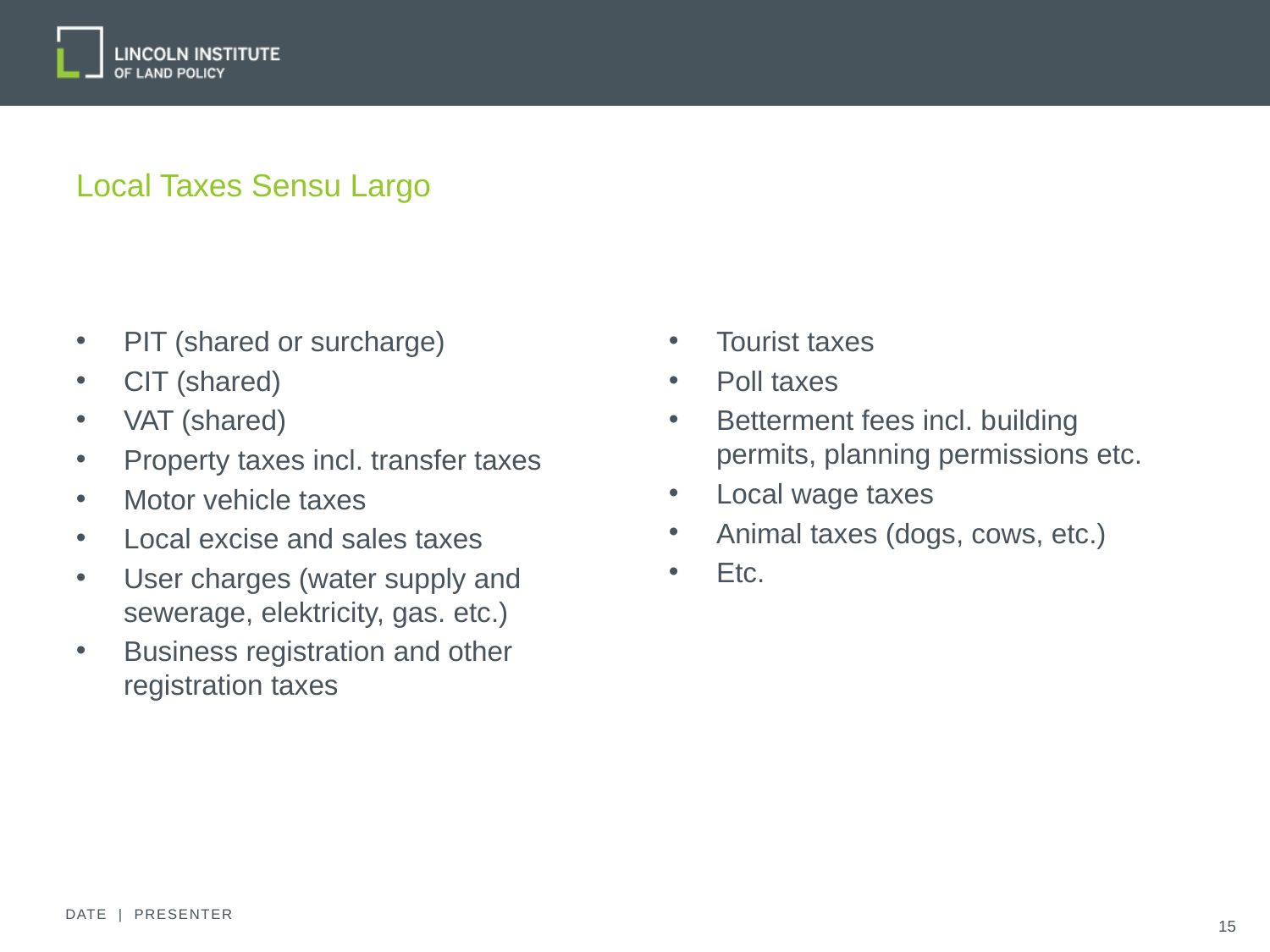

# Local Taxes Sensu Largo
PIT (shared or surcharge)
CIT (shared)
VAT (shared)
Property taxes incl. transfer taxes
Motor vehicle taxes
Local excise and sales taxes
User charges (water supply and sewerage, elektricity, gas. etc.)
Business registration and other registration taxes

Tourist taxes
Poll taxes
Betterment fees incl. building permits, planning permissions etc.
Local wage taxes
Animal taxes (dogs, cows, etc.)
Etc.